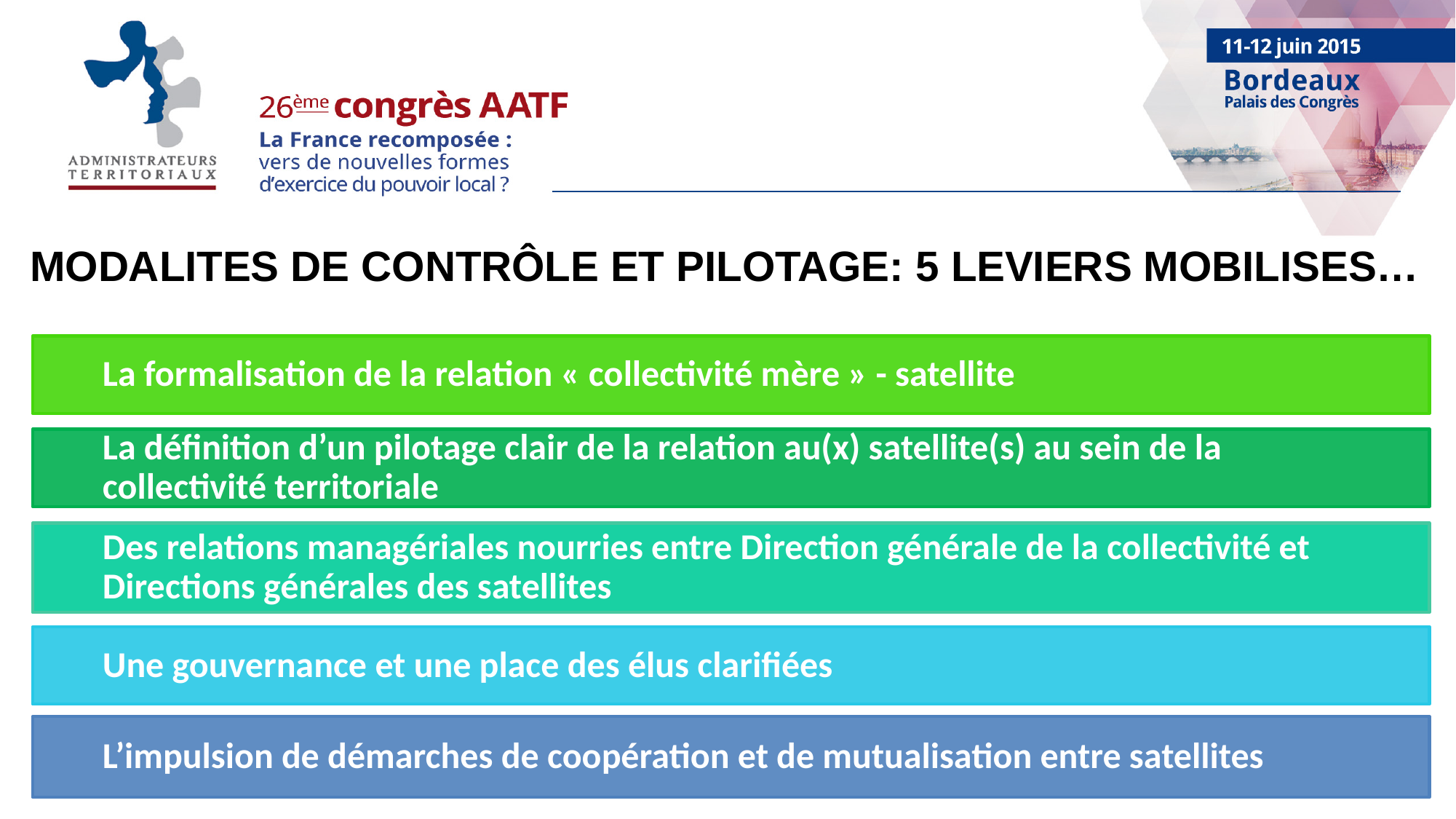

MODALITES DE CONTRÔLE ET PILOTAGE: 5 LEVIERS MOBILISES…
La formalisation de la relation « collectivité mère » - satellite
La définition d’un pilotage clair de la relation au(x) satellite(s) au sein de la collectivité territoriale
Des relations managériales nourries entre Direction générale de la collectivité et Directions générales des satellites
Une gouvernance et une place des élus clarifiées
L’impulsion de démarches de coopération et de mutualisation entre satellites